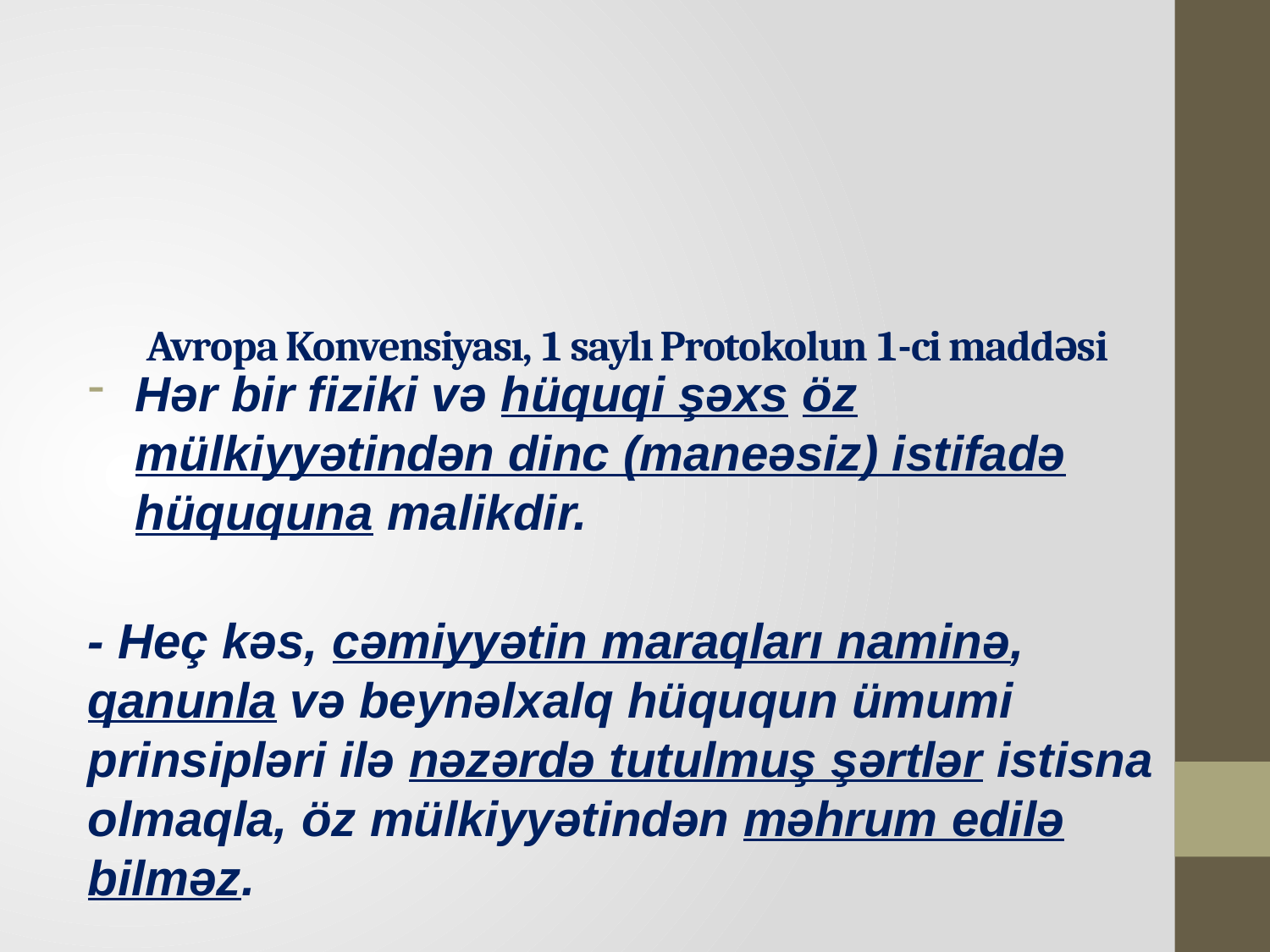

# Avropa Konvensiyası, 1 saylı Protokolun 1-ci maddəsi
Hər bir fiziki və hüquqi şəxs öz mülkiyyətindən dinc (maneəsiz) istifadə hüququna malikdir.
- Heç kəs, cəmiyyətin maraqları naminə, qanunla və beynəlxalq hüququn ümumi prinsipləri ilə nəzərdə tutulmuş şərtlər istisna olmaqla, öz mülkiyyətindən məhrum edilə bilməz.